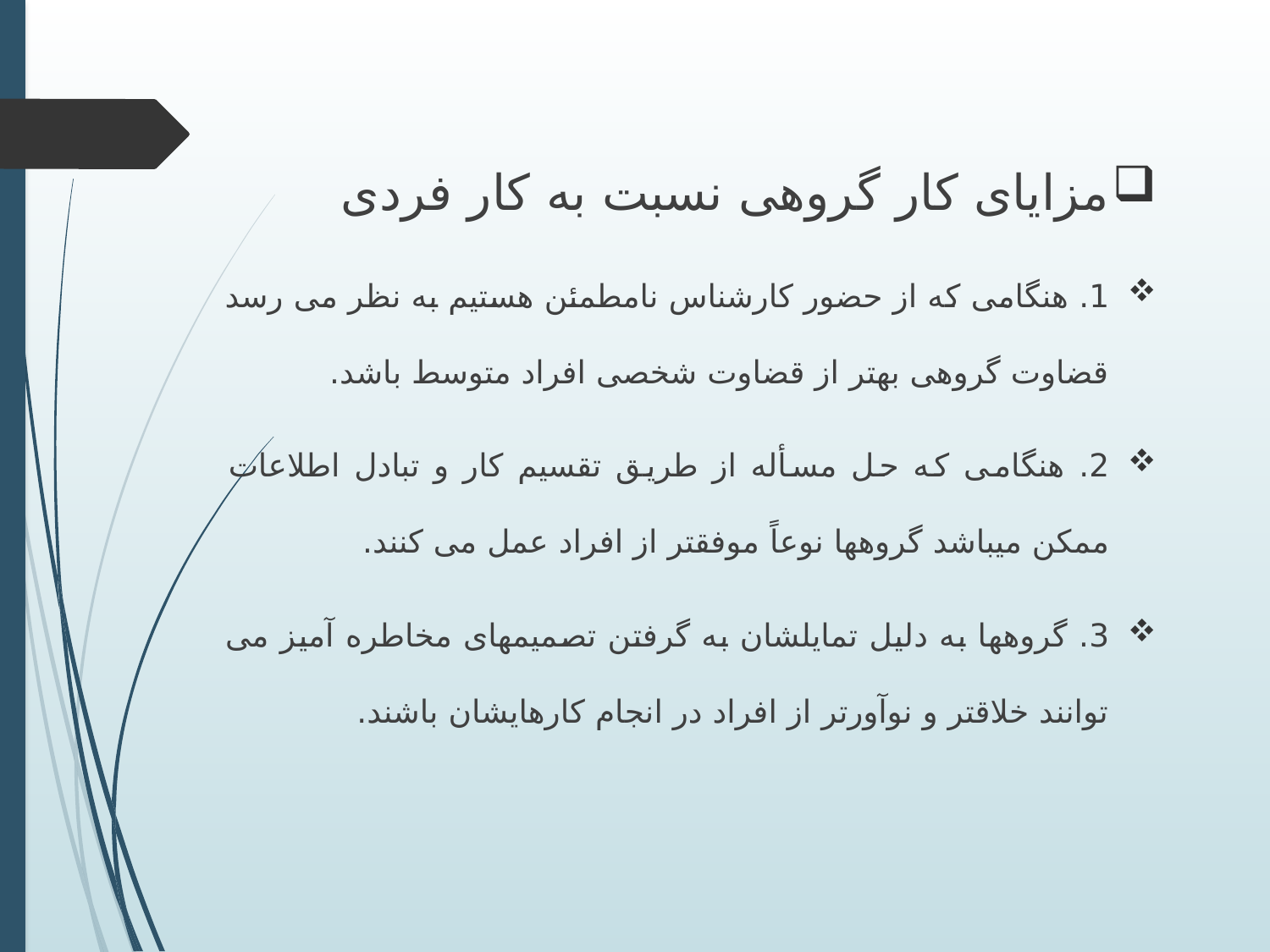

مزایای کار گروهی نسبت به کار فردی
1. هنگامی که از حضور کارشناس نامطمئن هستیم به نظر می رسد قضاوت گروهی بهتر از قضاوت شخصی افراد متوسط باشد.
2. هنگامی که حل مسأله از طریق تقسیم کار و تبادل اطلاعات ممکن میباشد گروهها نوعاً موفقتر از افراد عمل می کنند.
3. گروهها به دلیل تمایلشان به گرفتن تصمیمهای مخاطره آمیز می توانند خلاقتر و نوآورتر از افراد در انجام کارهایشان باشند.